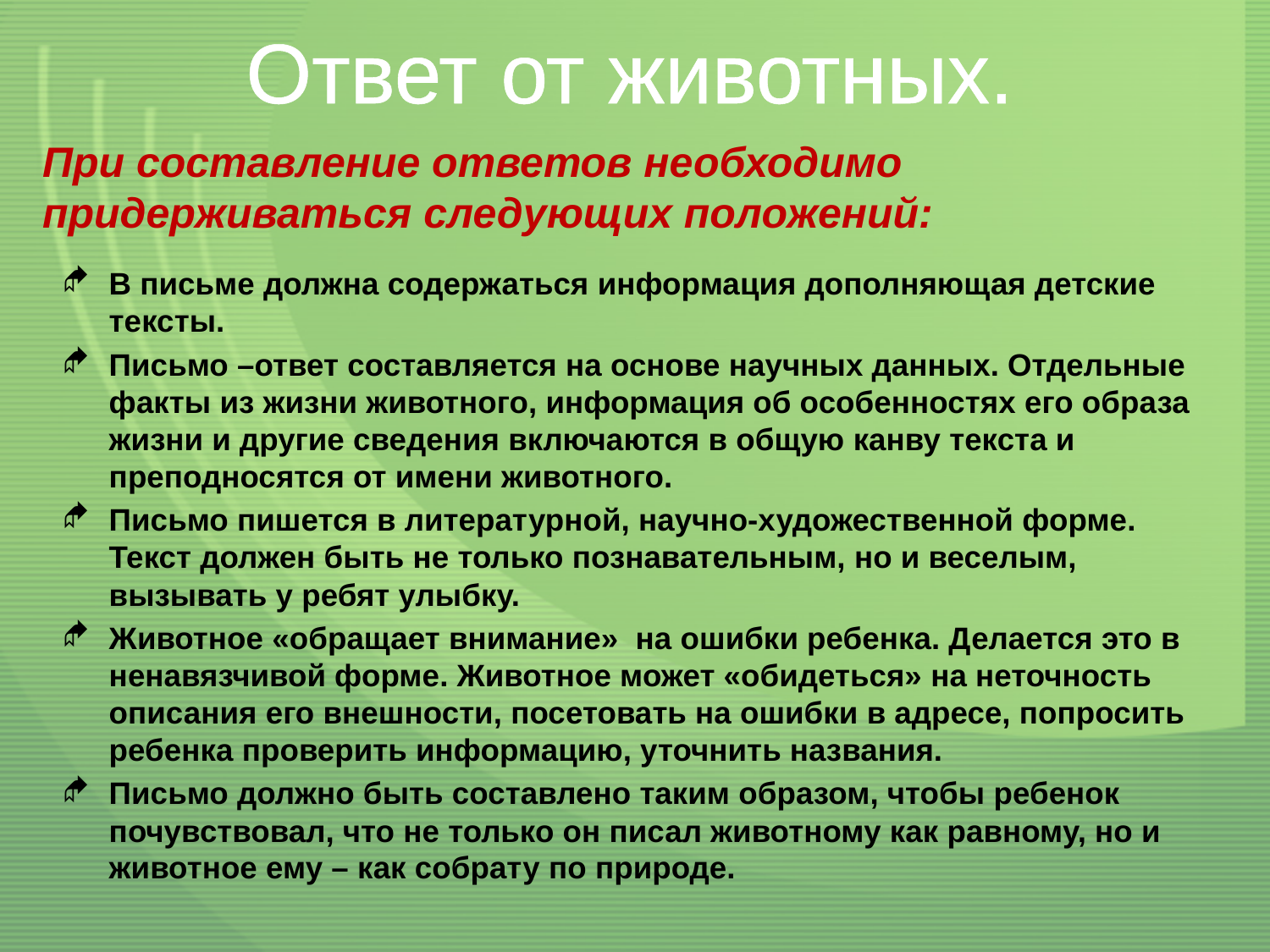

# Ответ от животных.
При составление ответов необходимо придерживаться следующих положений:
В письме должна содержаться информация дополняющая детские тексты.
Письмо –ответ составляется на основе научных данных. Отдельные факты из жизни животного, информация об особенностях его образа жизни и другие сведения включаются в общую канву текста и преподносятся от имени животного.
Письмо пишется в литературной, научно-художественной форме. Текст должен быть не только познавательным, но и веселым, вызывать у ребят улыбку.
Животное «обращает внимание»  на ошибки ребенка. Делается это в ненавязчивой форме. Животное может «обидеться» на неточность описания его внешности, посетовать на ошибки в адресе, попросить ребенка проверить информацию, уточнить названия.
Письмо должно быть составлено таким образом, чтобы ребенок почувствовал, что не только он писал животному как равному, но и животное ему – как собрату по природе.